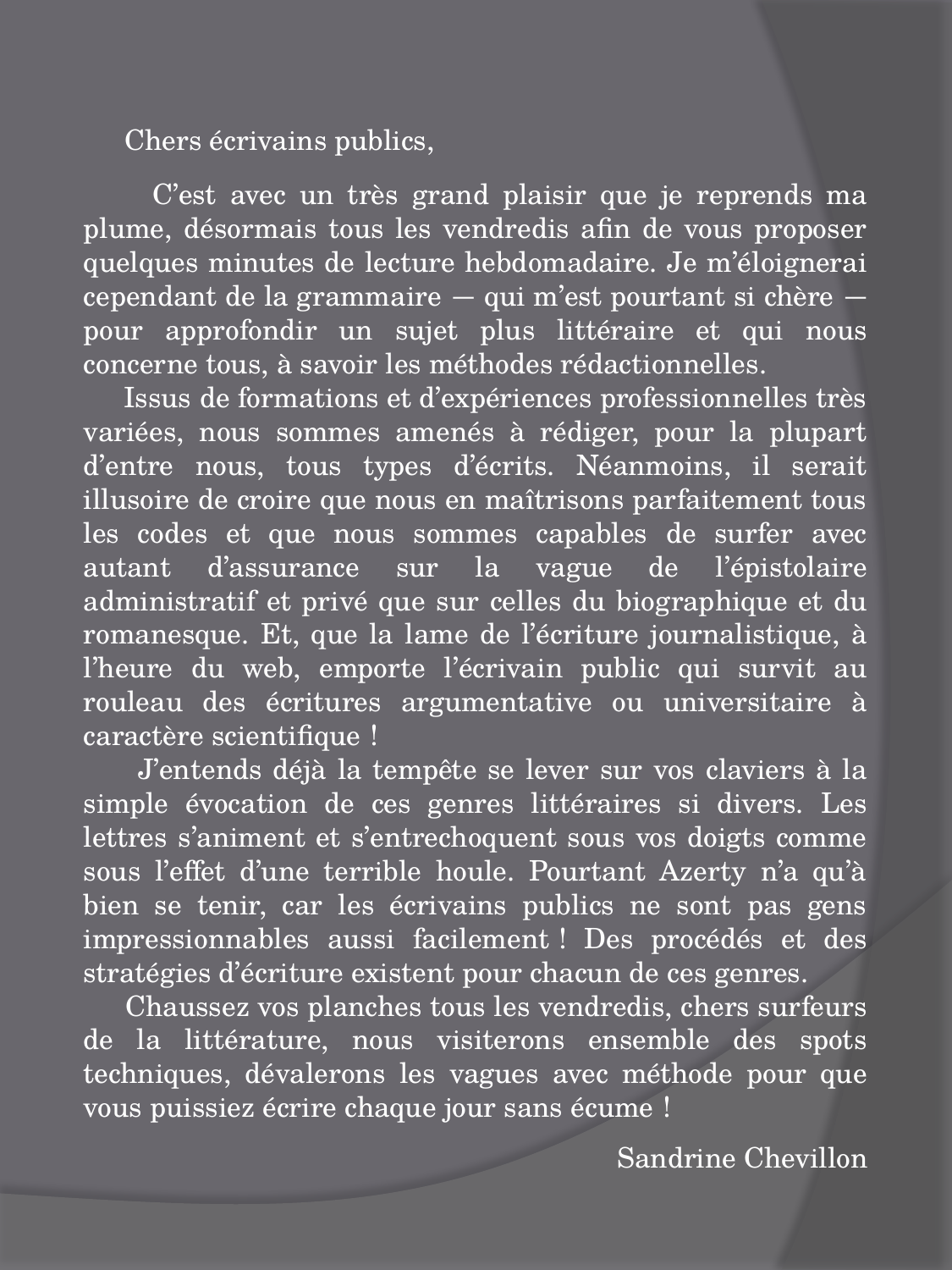

Chers écrivains publics,

     C’est avec un très grand plaisir que je reprends ma plume, désormais tous les vendredis afin de vous proposer quelques minutes de lecture hebdomadaire. Je m’éloignerai cependant de la grammaire — qui m’est pourtant si chère — pour approfondir un sujet plus littéraire et qui nous concerne tous, à savoir les méthodes rédactionnelles.
     Issus de formations et d’expériences professionnelles très variées, nous sommes amenés à rédiger, pour la plupart d’entre nous, tous types d’écrits. Néanmoins, il serait illusoire de croire que nous en maîtrisons parfaitement tous les codes et que nous sommes capables de surfer avec autant d’assurance sur la vague de l’épistolaire administratif et privé que sur celles du biographique et du romanesque. Et, que la lame de l’écriture journalistique, à l’heure du web, emporte l’écrivain public qui survit au rouleau des écritures argumentative ou universitaire à caractère scientifique !
     J’entends déjà la tempête se lever sur vos claviers à la simple évocation de ces genres littéraires si divers. Les lettres s’animent et s’entrechoquent sous vos doigts comme sous l’effet d’une terrible houle. Pourtant Azerty n’a qu’à bien se tenir, car les écrivains publics ne sont pas gens impressionnables aussi facilement ! Des procédés et des stratégies d’écriture existent pour chacun de ces genres.
     Chaussez vos planches tous les vendredis, chers surfeurs de la littérature, nous visiterons ensemble des spots techniques, dévalerons les vagues avec méthode pour que vous puissiez écrire chaque jour sans écume !

Sandrine Chevillon